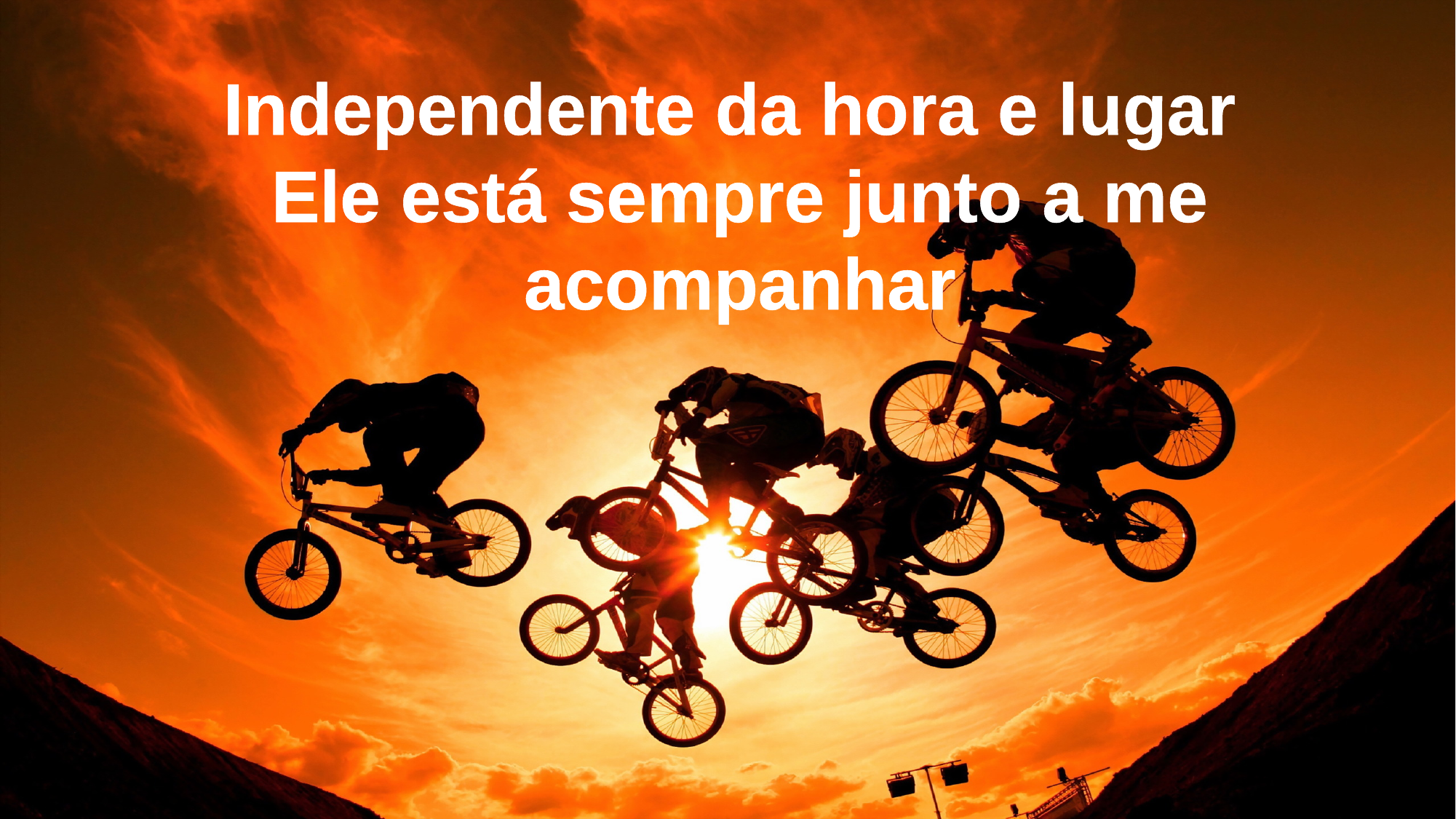

Independente da hora e lugar
Ele está sempre junto a me acompanhar